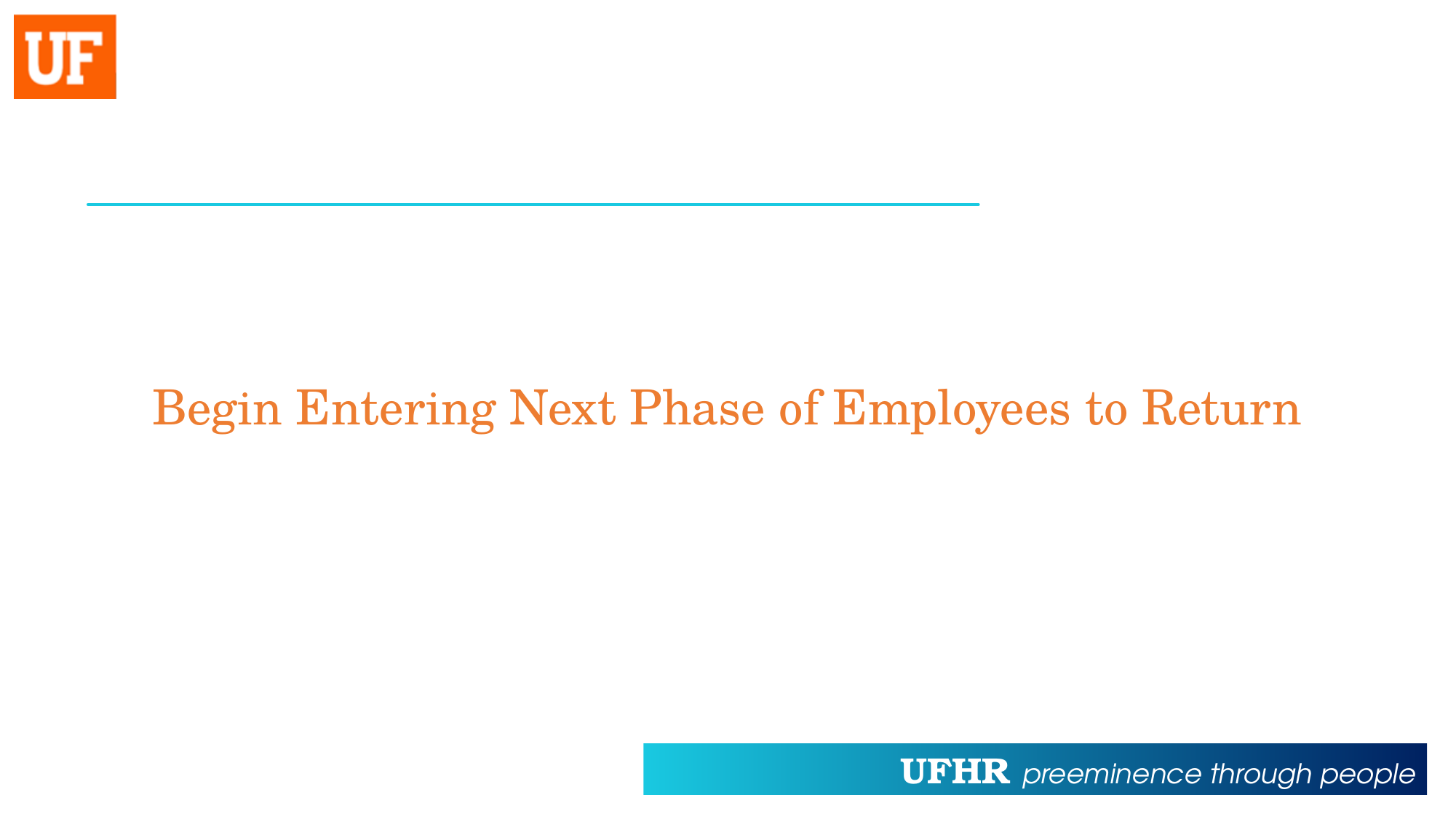

# Begin Entering Next Phase of Employees to Return